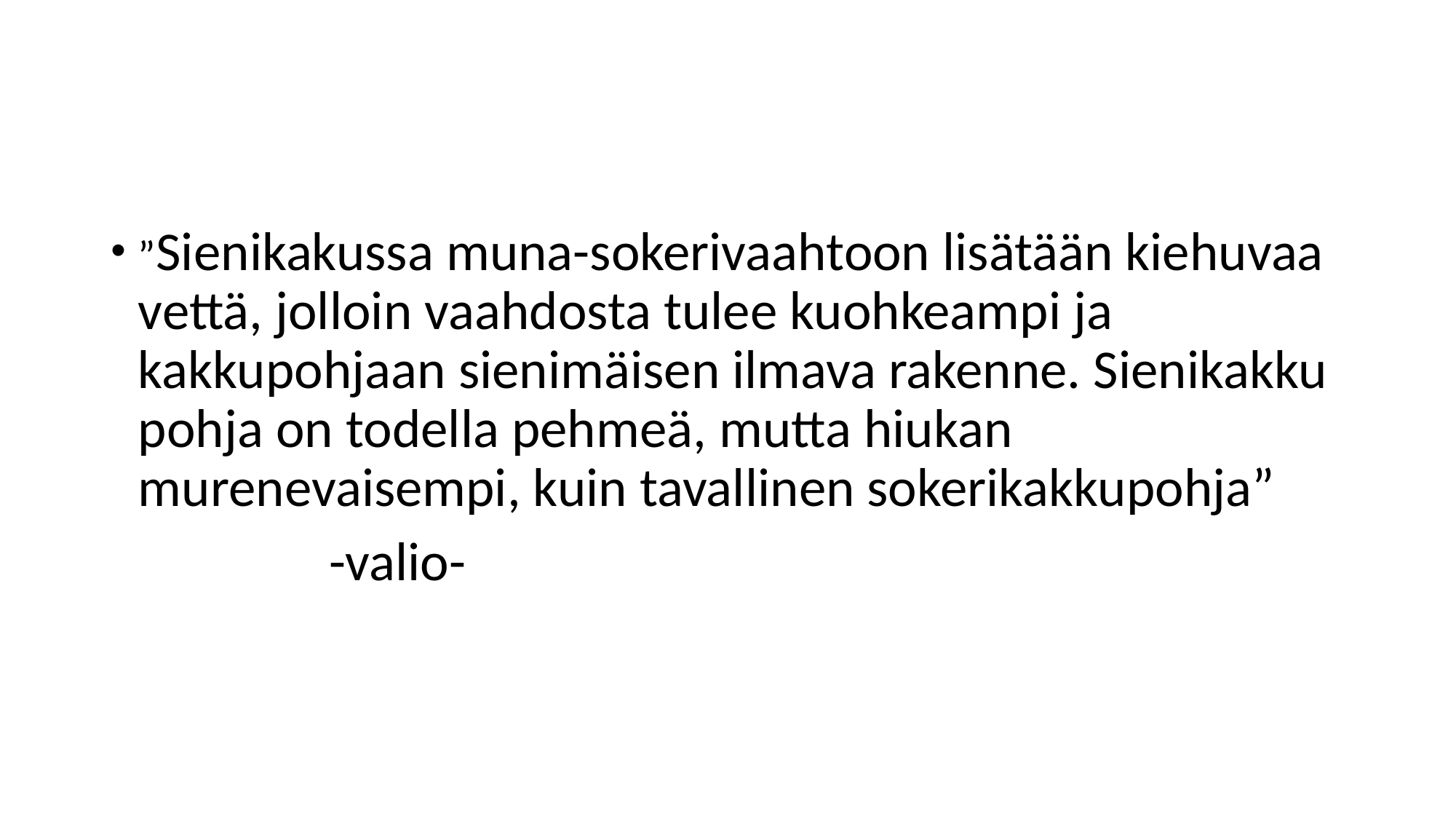

#
”Sienikakussa muna-sokerivaahtoon lisätään kiehuvaa vettä, jolloin vaahdosta tulee kuohkeampi ja kakkupohjaan sienimäisen ilmava rakenne. Sienikakku pohja on todella pehmeä, mutta hiukan murenevaisempi, kuin tavallinen sokerikakkupohja”
		-valio-